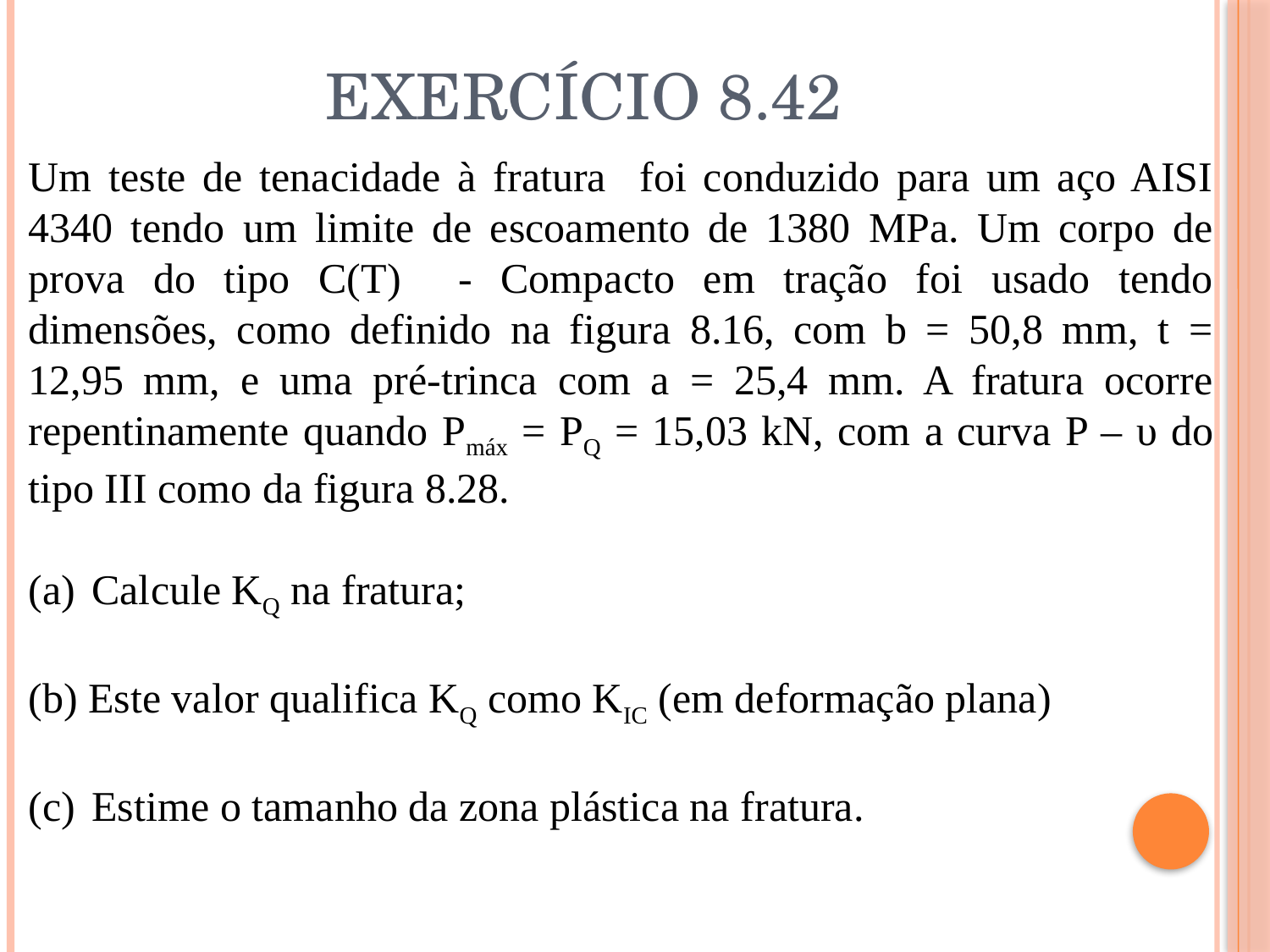

# Exercício 8.42
Um teste de tenacidade à fratura  foi conduzido para um aço AISI 4340 tendo um limite de escoamento de 1380 MPa. Um corpo de prova do tipo C(T)  - Compacto em tração foi usado tendo dimensões, como definido na figura 8.16, com b = 50,8 mm, t = 12,95 mm, e uma pré-trinca com a = 25,4 mm. A fratura ocorre repentinamente quando Pmáx = PQ = 15,03 kN, com a curva P – υ do tipo III como da figura 8.28.

Calcule KQ na fratura;

 Este valor qualifica KQ como KIC (em deformação plana)

Estime o tamanho da zona plástica na fratura.